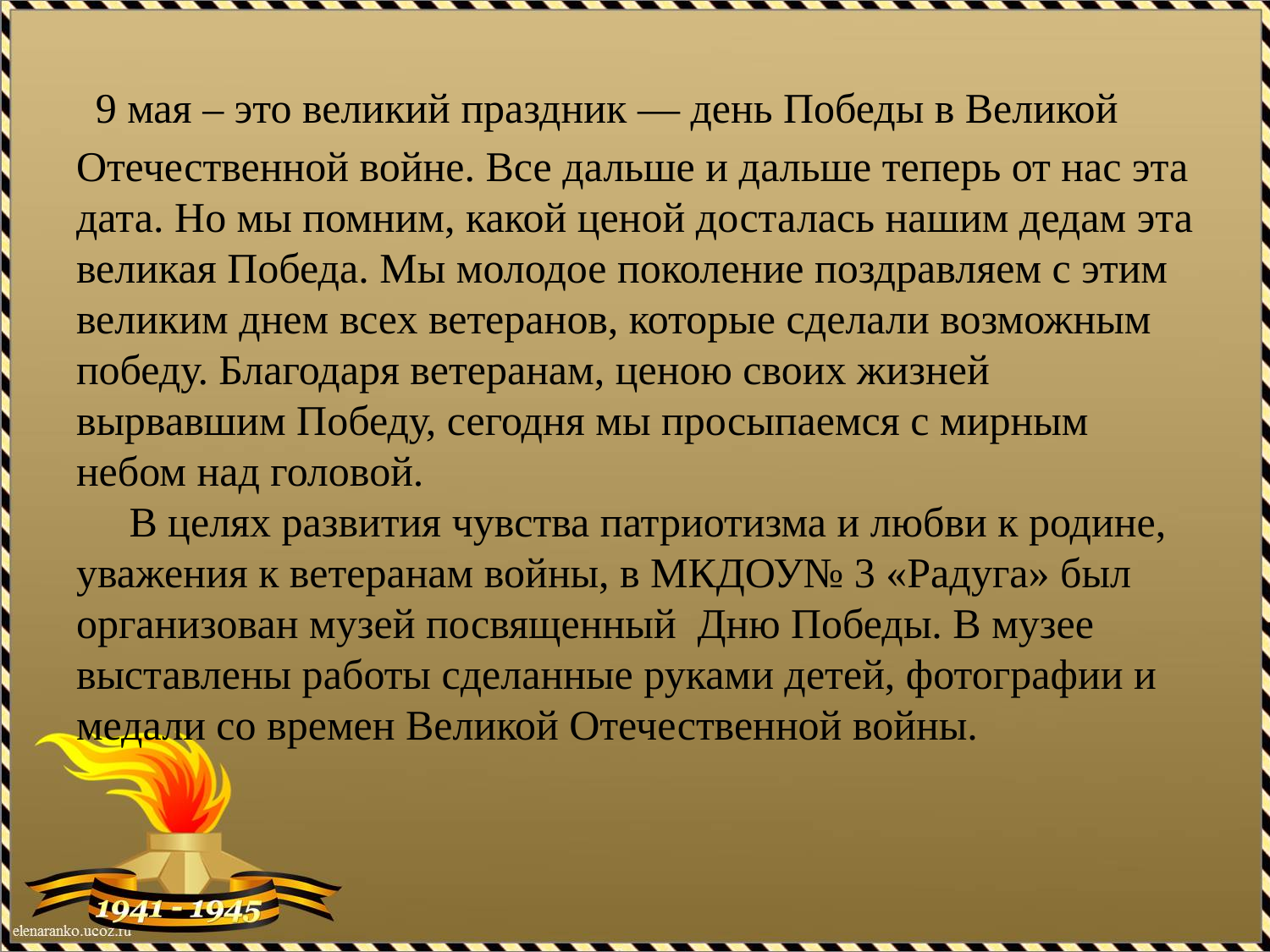

# 9 мая – это великий праздник — день Победы в Великой Отечественной войне. Все дальше и дальше теперь от нас эта дата. Но мы помним, какой ценой досталась нашим дедам эта великая Победа. Мы молодое поколение поздравляем с этим великим днем всех ветеранов, которые сделали возможным победу. Благодаря ветеранам, ценою своих жизней вырвавшим Победу, сегодня мы просыпаемся с мирным небом над головой. В целях развития чувства патриотизма и любви к родине, уважения к ветеранам войны, в МКДОУ№ 3 «Радуга» был организован музей посвященный  Дню Победы. В музее выставлены работы сделанные руками детей, фотографии и медали со времен Великой Отечественной войны.